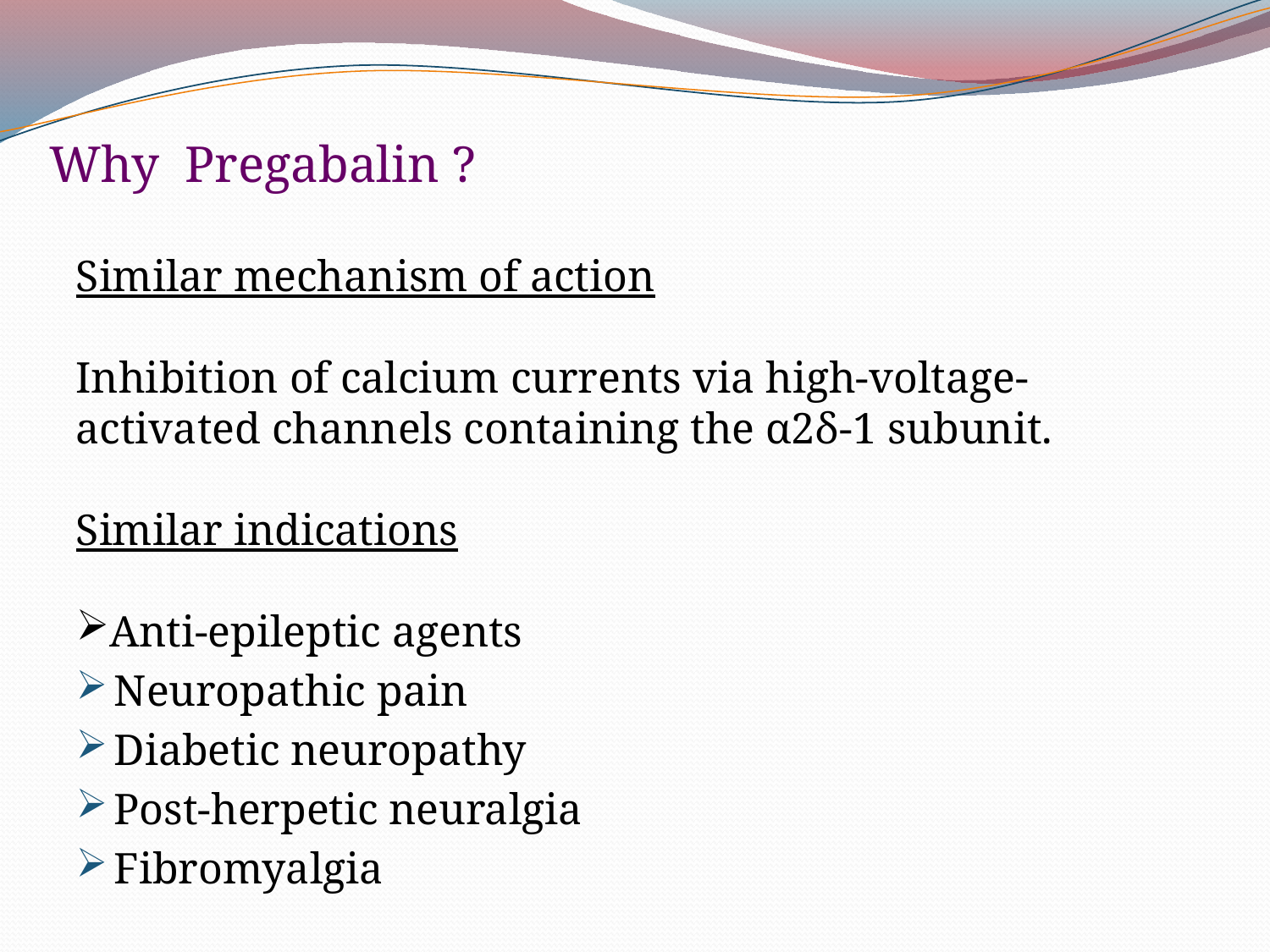

Why  Pregabalin ?
Similar mechanism of action

Inhibition of calcium currents via high-voltage-activated channels containing the α2δ-1 subunit.

Similar indications

Anti-epileptic agents
Neuropathic pain
Diabetic neuropathy
Post-herpetic neuralgia
Fibromyalgia